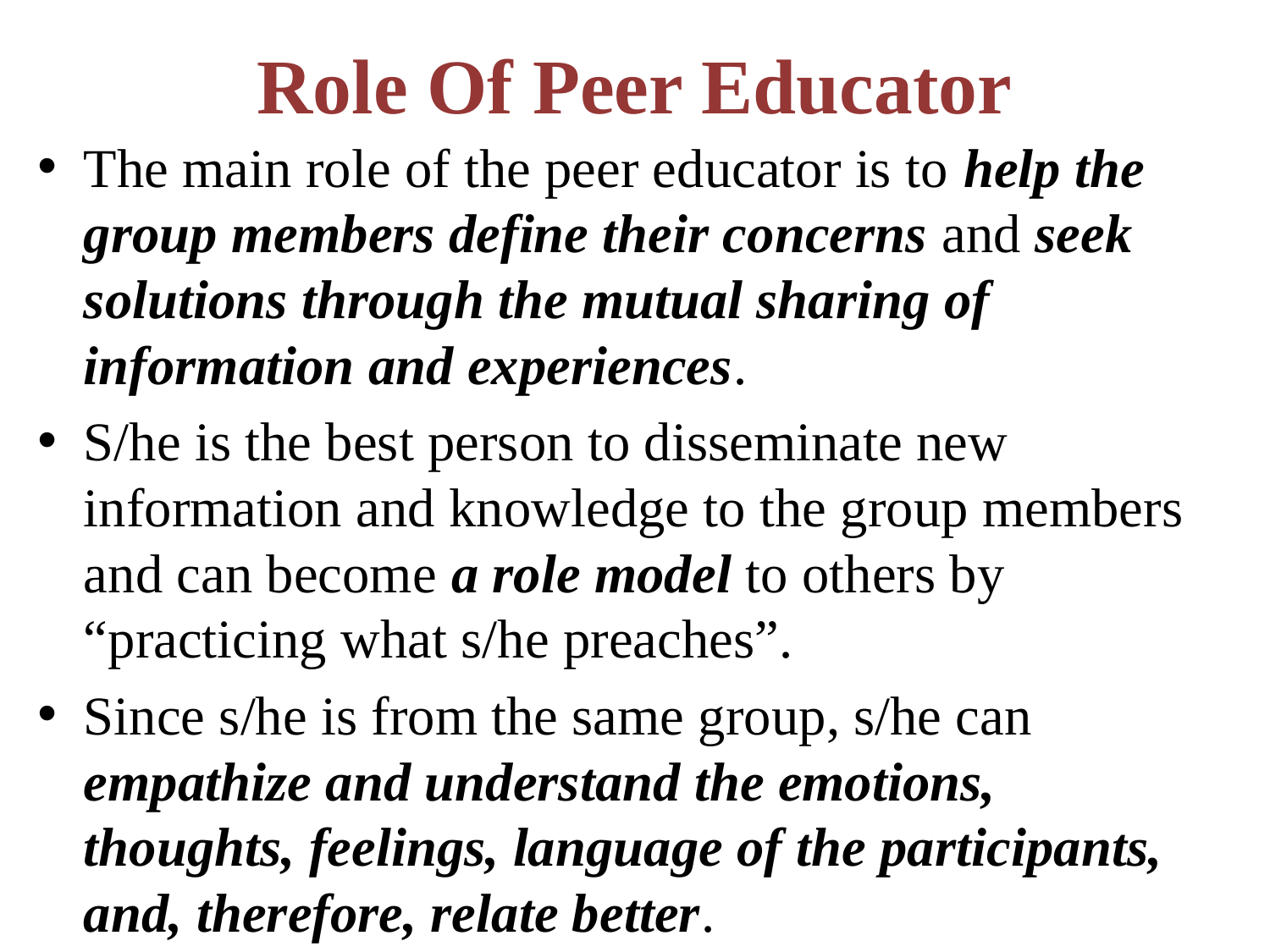

# Role Of Peer Educator
The main role of the peer educator is to help the group members define their concerns and seek solutions through the mutual sharing of information and experiences.
S/he is the best person to disseminate new information and knowledge to the group members and can become a role model to others by “practicing what s/he preaches”.
Since s/he is from the same group, s/he can empathize and understand the emotions, thoughts, feelings, language of the participants, and, therefore, relate better.